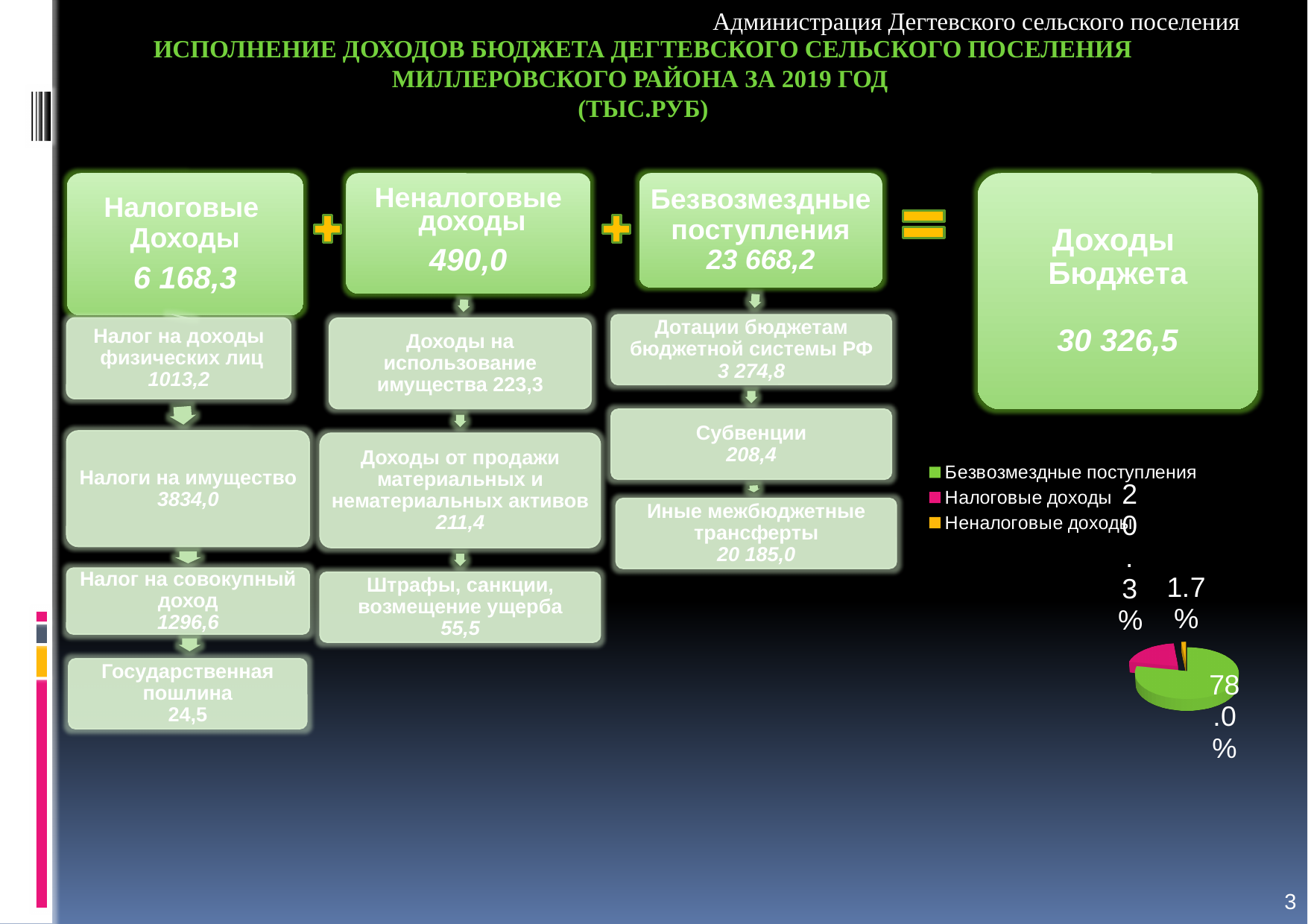

Администрация Дегтевского сельского поселения
Исполнение доходов бюджета Дегтевского сельского поселения Миллеровского района за 2019 год
(тыс.руб)
Налоговые
Доходы

6 168,3
Налог на доходы
 физических лиц
1013,2
Налоги на имущество
3834,0
Налог на совокупный доход
1296,6
Государственная пошлина
24,5
Неналоговые
 доходы

490,0
Доходы на использование имущества 223,3
Доходы от продажи материальных и нематериальных активов
211,4
Штрафы, санкции, возмещение ущерба
55,5
Безвозмездные поступления
23 668,2
Дотации бюджетам бюджетной системы РФ
3 274,8
Субвенции
208,4
Иные межбюджетные трансферты
20 185,0
Доходы
Бюджета

30 326,5

[unsupported chart]

3